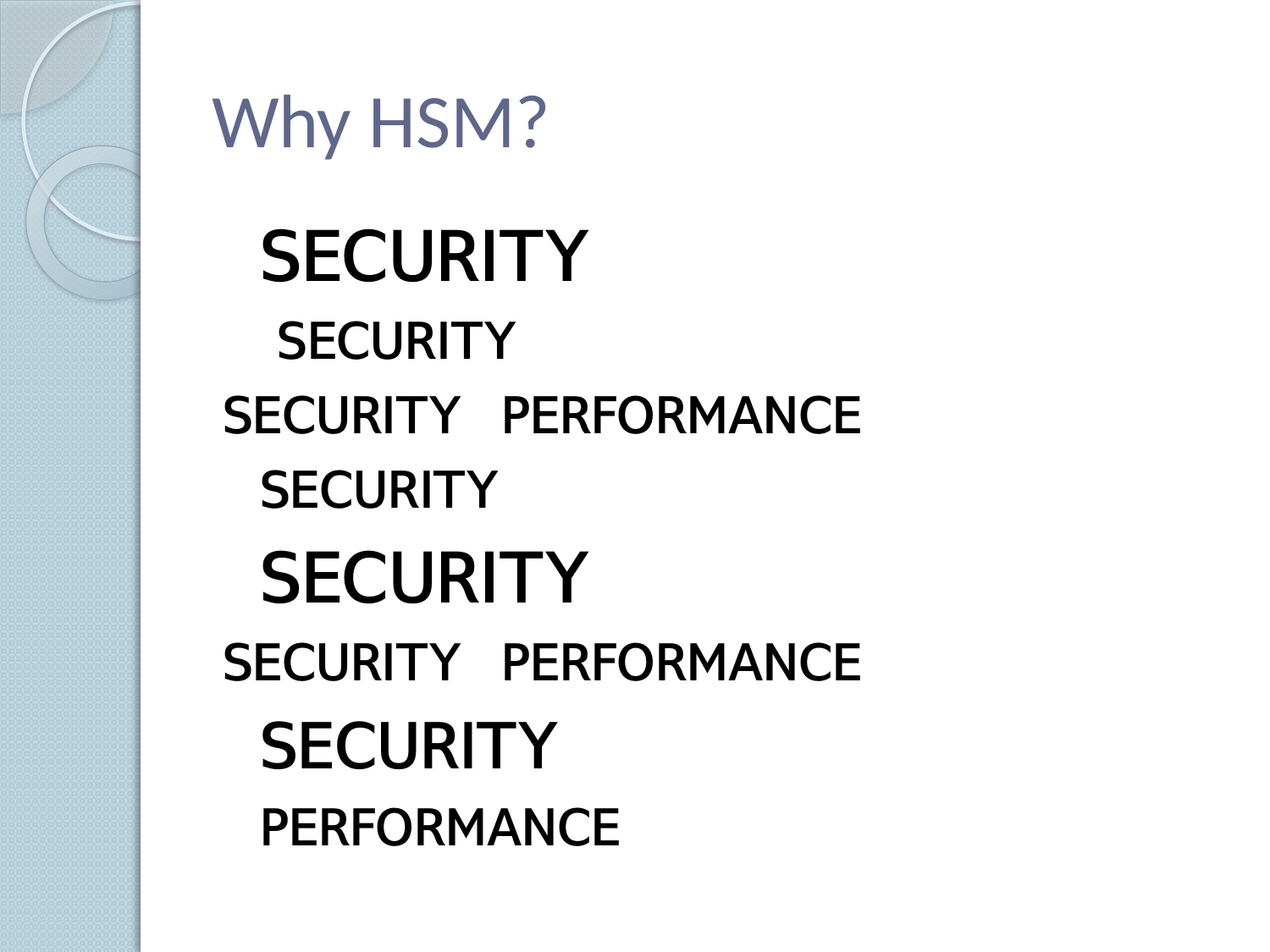

# Why HSM?
		SECURITY
				 SECURITY
SECURITY	PERFORMANCE
						SECURITY
			SECURITY
SECURITY	PERFORMANCE
						SECURITY
	PERFORMANCE